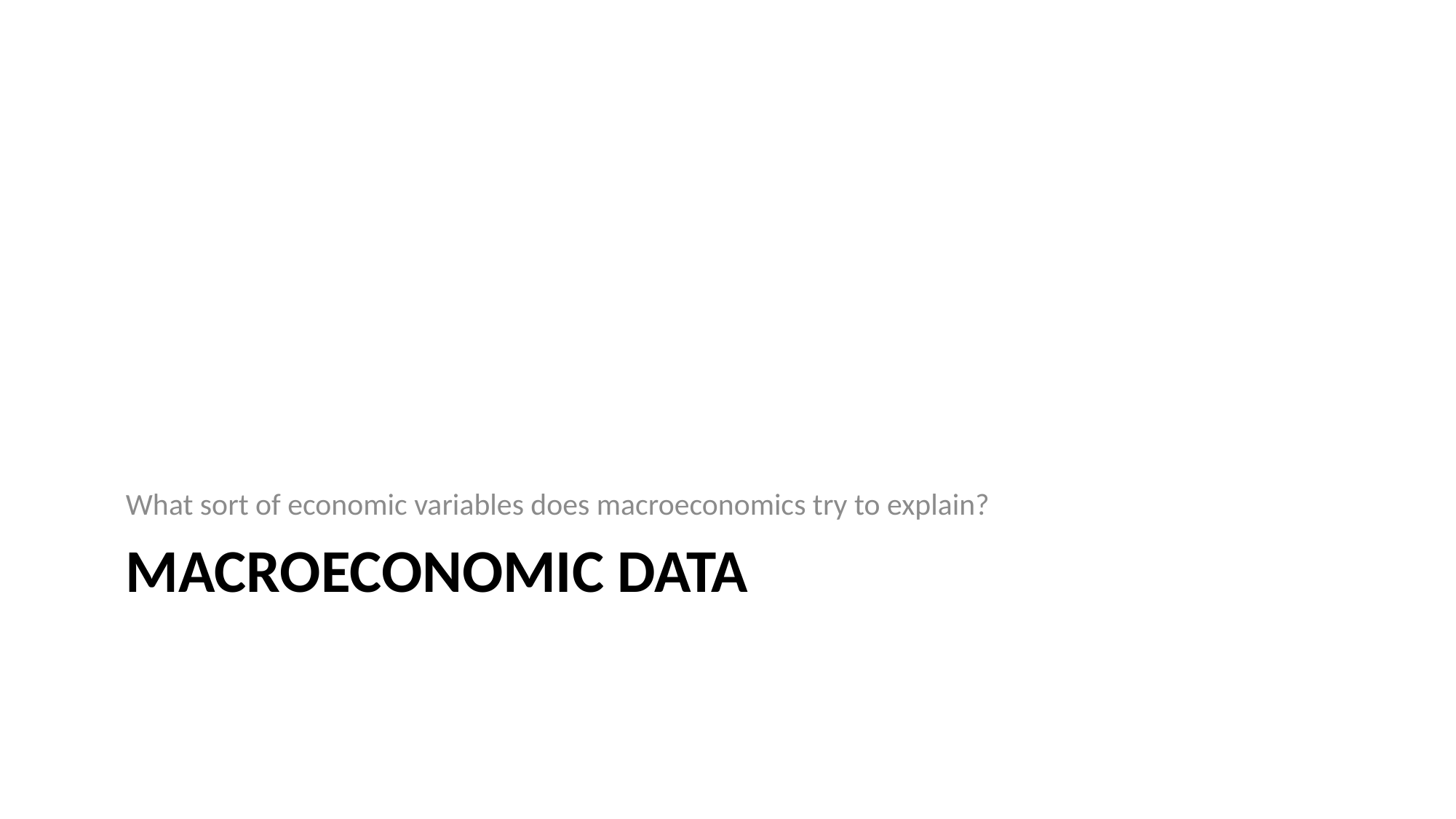

What sort of economic variables does macroeconomics try to explain?
# Macroeconomic data